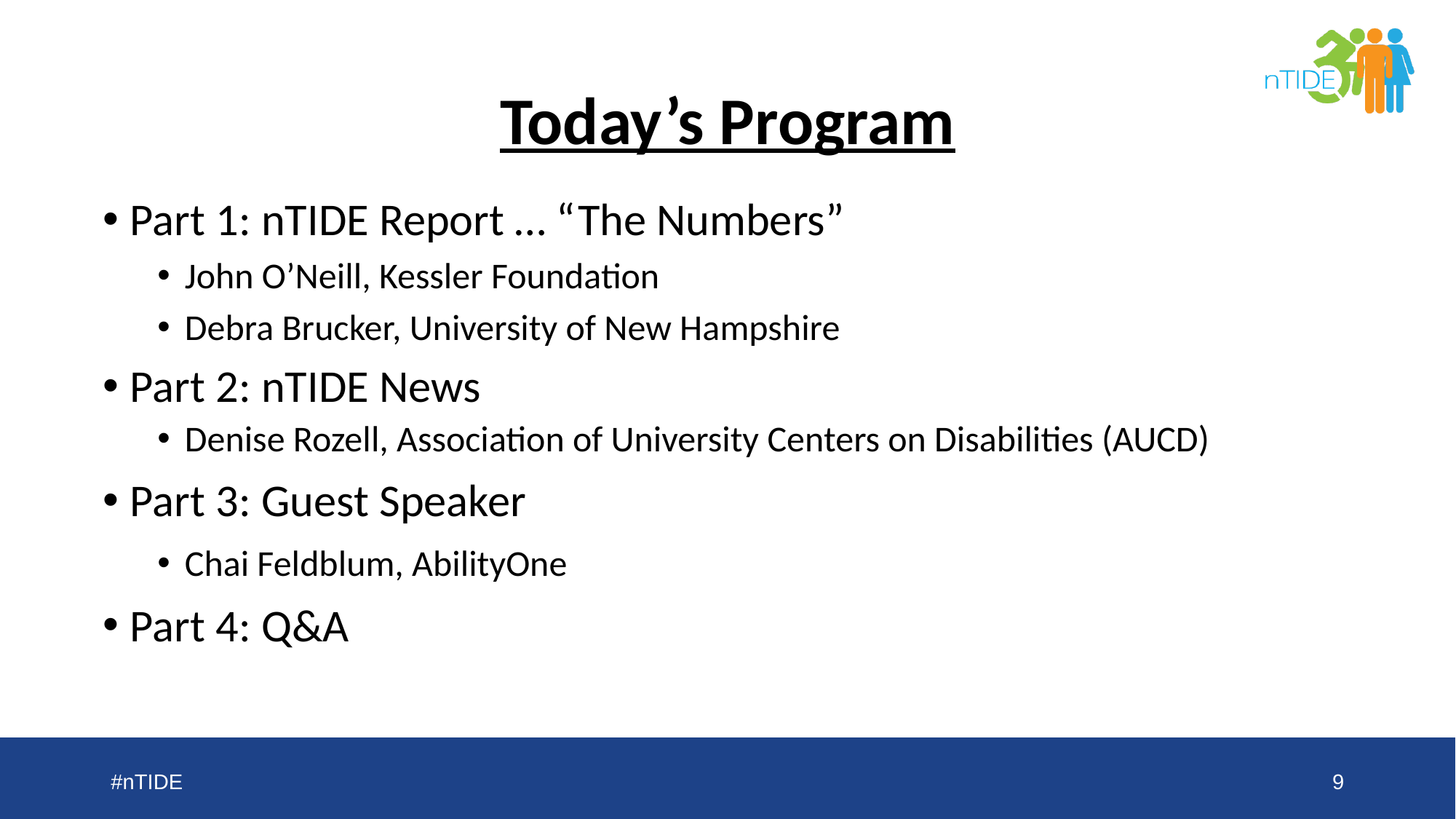

# Today’s Program
Part 1: nTIDE Report … “The Numbers”
John O’Neill, Kessler Foundation
Debra Brucker, University of New Hampshire
Part 2: nTIDE News
Denise Rozell, Association of University Centers on Disabilities (AUCD)
Part 3: Guest Speaker
Chai Feldblum, AbilityOne
Part 4: Q&A

#nTIDE
9